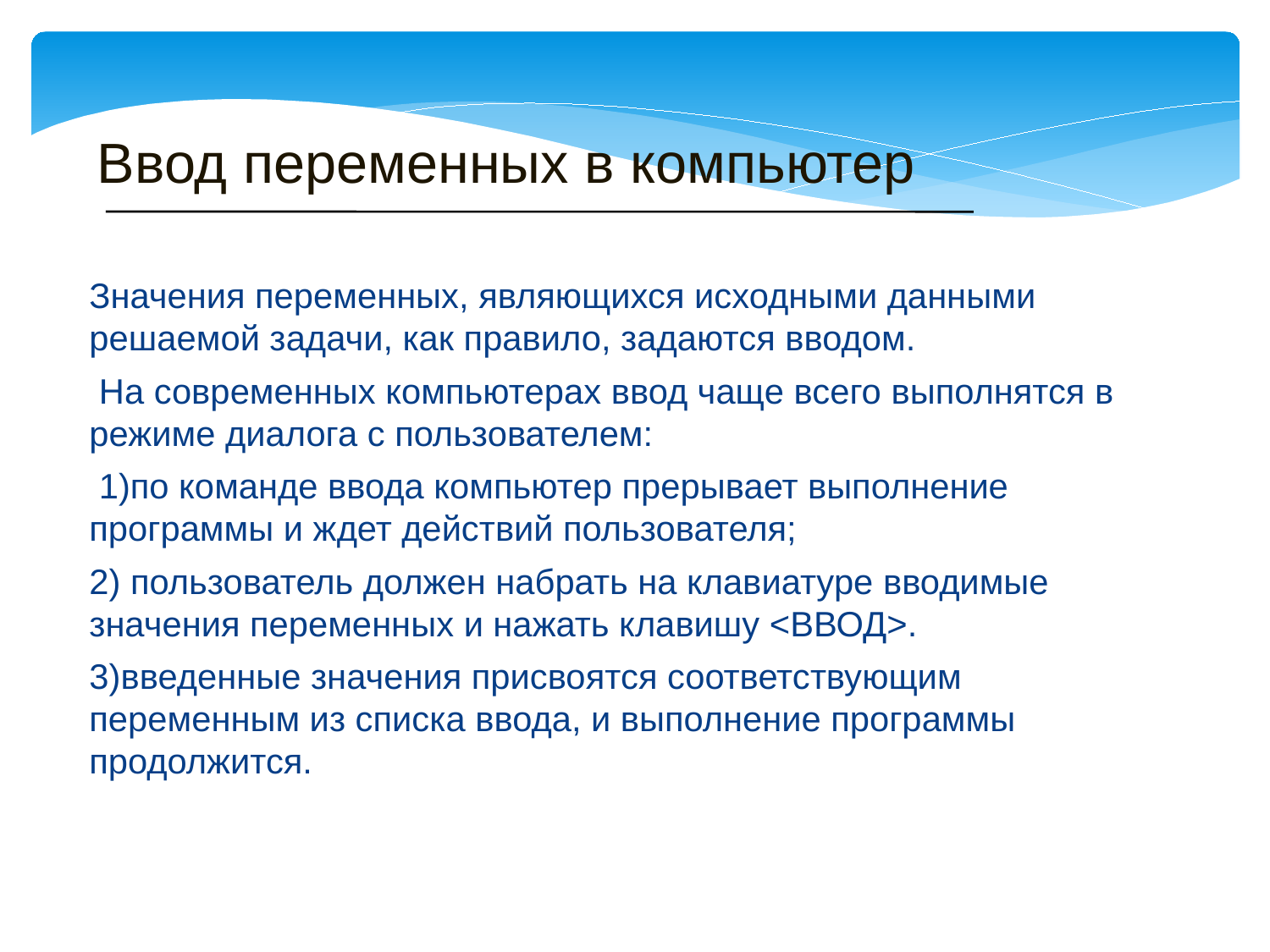

# Ввод переменных в компьютер
Значения переменных, являющихся исходными данными решаемой задачи, как правило, задаются вводом.
 На современных компьютерах ввод чаще всего выполнятся в режиме диалога с пользователем:
 1)по команде ввода компьютер прерывает выполнение программы и ждет действий пользователя;
2) пользователь должен набрать на клавиатуре вводимые значения переменных и нажать клавишу <ВВОД>.
3)введенные значения присвоятся соответствующим переменным из списка ввода, и выполнение программы продолжится.